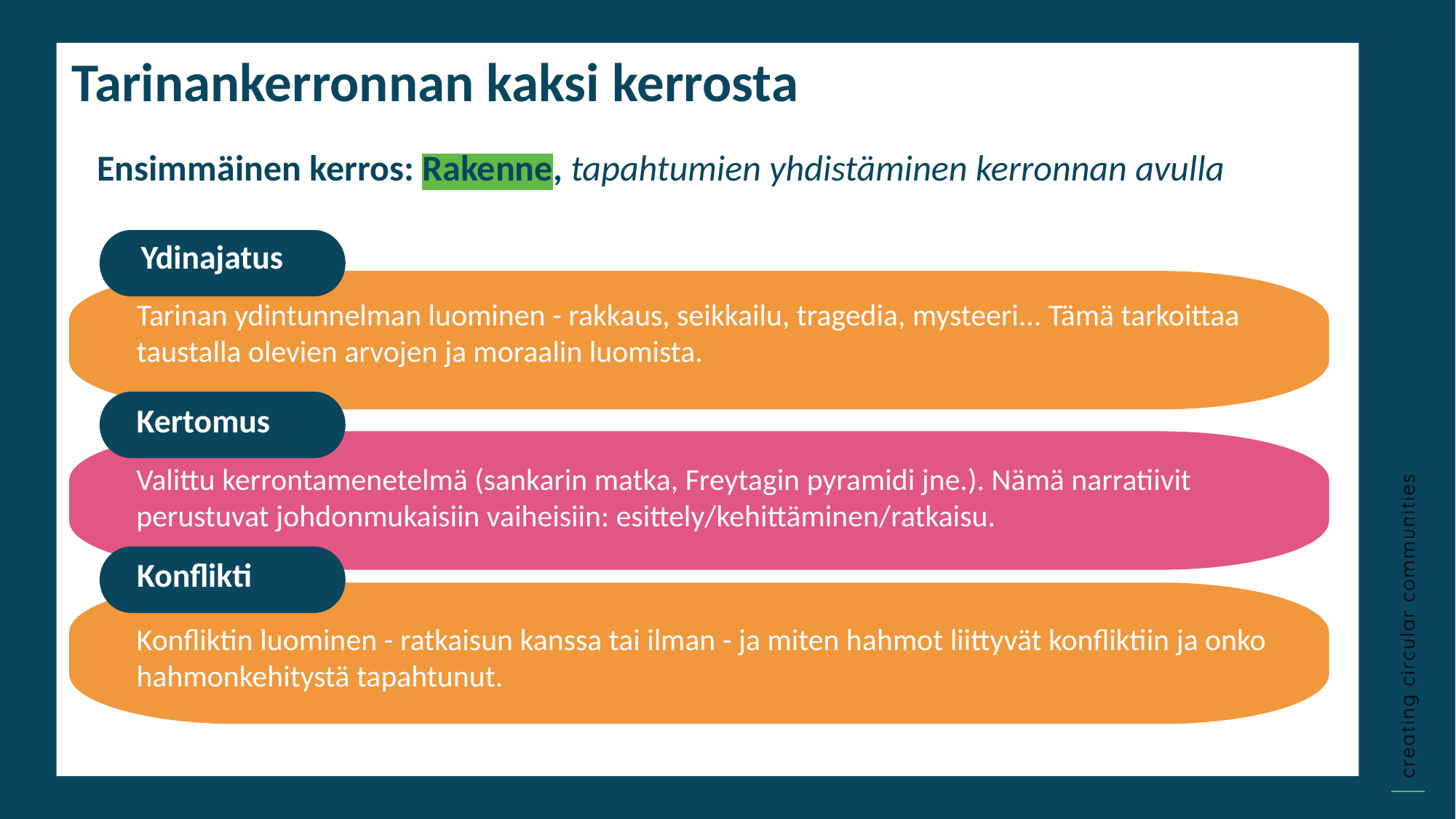

Tarinankerronnan kaksi kerrosta
Ensimmäinen kerros: Rakenne, tapahtumien yhdistäminen kerronnan avulla

Ydinajatus

Tarinan ydintunnelman luominen - rakkaus, seikkailu, tragedia, mysteeri... Tämä tarkoittaa taustalla olevien arvojen ja moraalin luomista.

Kertomus

Valittu kerrontamenetelmä (sankarin matka, Freytagin pyramidi jne.). Nämä narratiivit perustuvat johdonmukaisiin vaiheisiin: esittely/kehittäminen/ratkaisu.

Konflikti

Konfliktin luominen - ratkaisun kanssa tai ilman - ja miten hahmot liittyvät konfliktiin ja onko hahmonkehitystä tapahtunut.